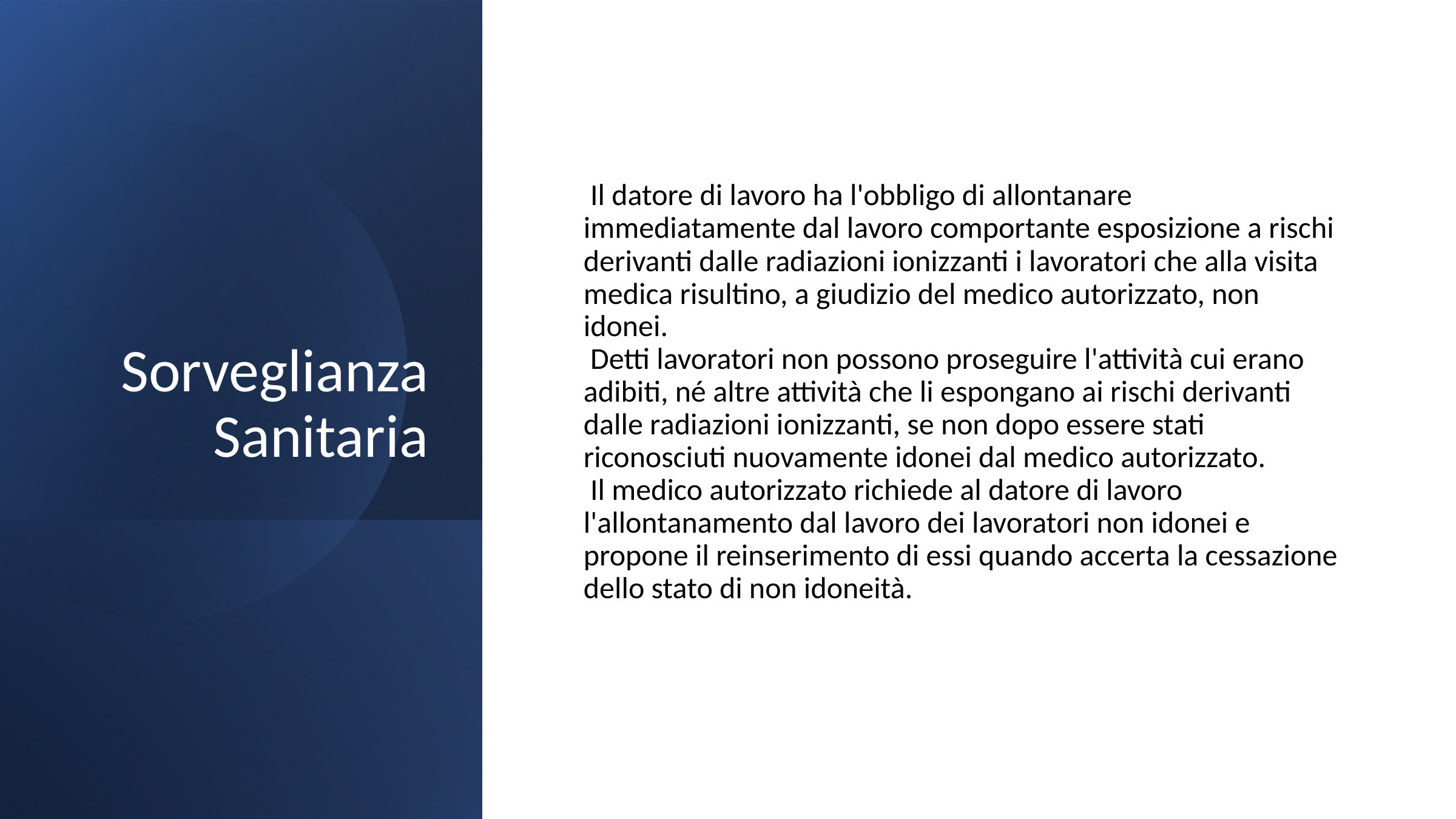

Sorveglianza Sanitaria
 Il datore di lavoro ha l'obbligo di allontanare immediatamente dal lavoro comportante esposizione a rischi derivanti dalle radiazioni ionizzanti i lavoratori che alla visita medica risultino, a giudizio del medico autorizzato, non idonei.
 Detti lavoratori non possono proseguire l'attività cui erano adibiti, né altre attività che li espongano ai rischi derivanti dalle radiazioni ionizzanti, se non dopo essere stati riconosciuti nuovamente idonei dal medico autorizzato.
 Il medico autorizzato richiede al datore di lavoro l'allontanamento dal lavoro dei lavoratori non idonei e propone il reinserimento di essi quando accerta la cessazione dello stato di non idoneità.